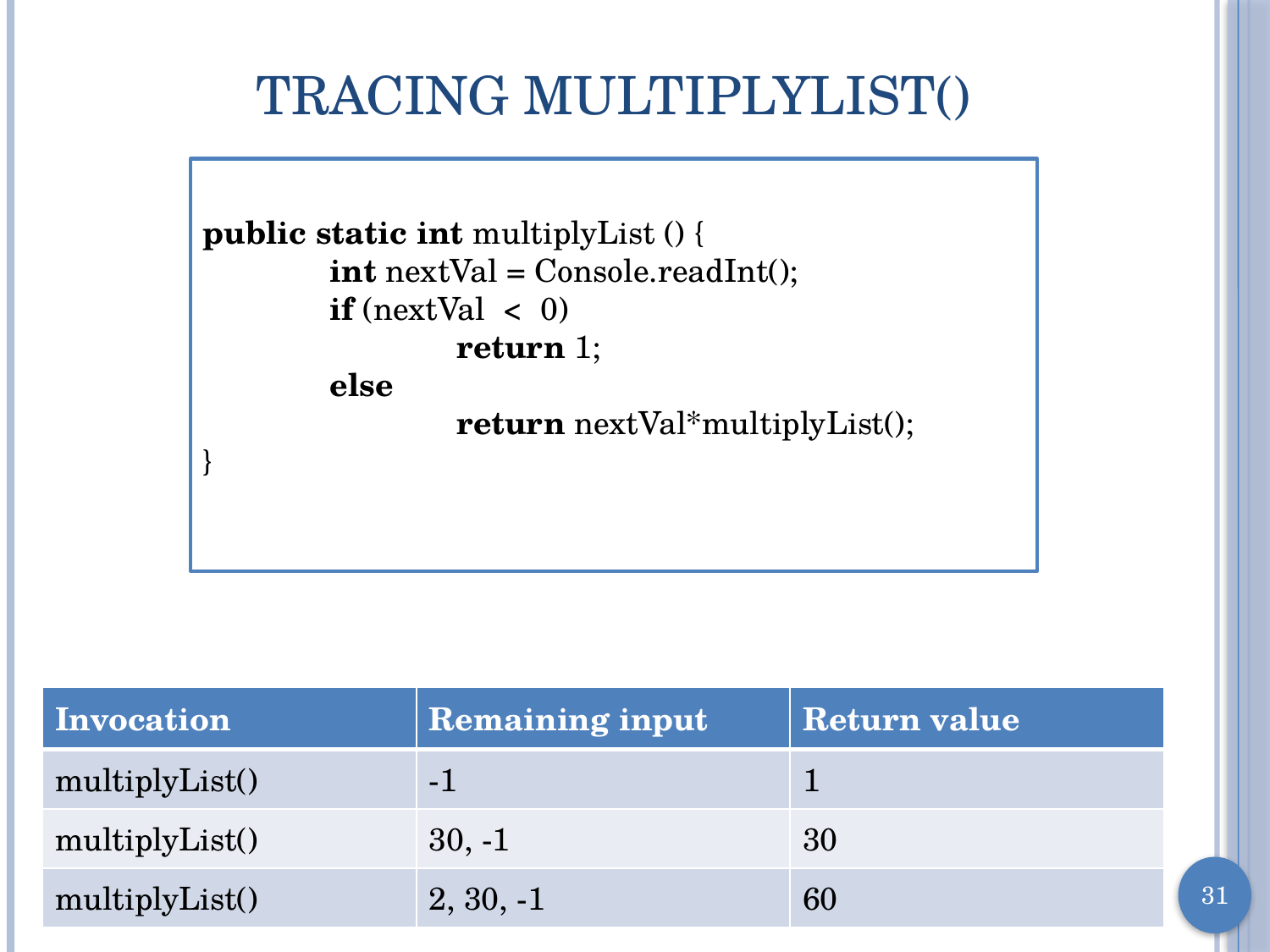

# Tracing multiplyList()
public static int multiplyList () {
	int nextVal = Console.readInt();
	if (nextVal  <  0)
		return 1;
	else
		return nextVal*multiplyList();
}

| Invocation | Remaining input | Return value |
| --- | --- | --- |
| multiplyList() | 2, 30, -1 | ? |
|  |  |  |
|  |  |  |
| Invocation | Remaining input | Return value |
| --- | --- | --- |
| multiplyList() | 30, -1 | ? |
| multiplyList() | 2, 30, -1 | ? |
|  |  |  |
| Invocation | Remaining input | Return value |
| --- | --- | --- |
| multiplyList() | -1 | ? |
| multiplyList() | 30, -1 | ? |
| multiplyList() | 2, 30, -1 | ? |
| Invocation | Remaining input | Return value |
| --- | --- | --- |
| multiplyList() | -1 | 1 |
| multiplyList() | 30, -1 | ? |
| multiplyList() | 2, 30, -1 | ? |
| Invocation | Remaining input | Return value |
| --- | --- | --- |
| multiplyList() | -1 | 1 |
| multiplyList() | 30, -1 | 30 |
| multiplyList() | 2, 30, -1 | ? |
| Invocation | Remaining input | Return value |
| --- | --- | --- |
| multiplyList() | -1 | 1 |
| multiplyList() | 30, -1 | 30 |
| multiplyList() | 2, 30, -1 | 60 |